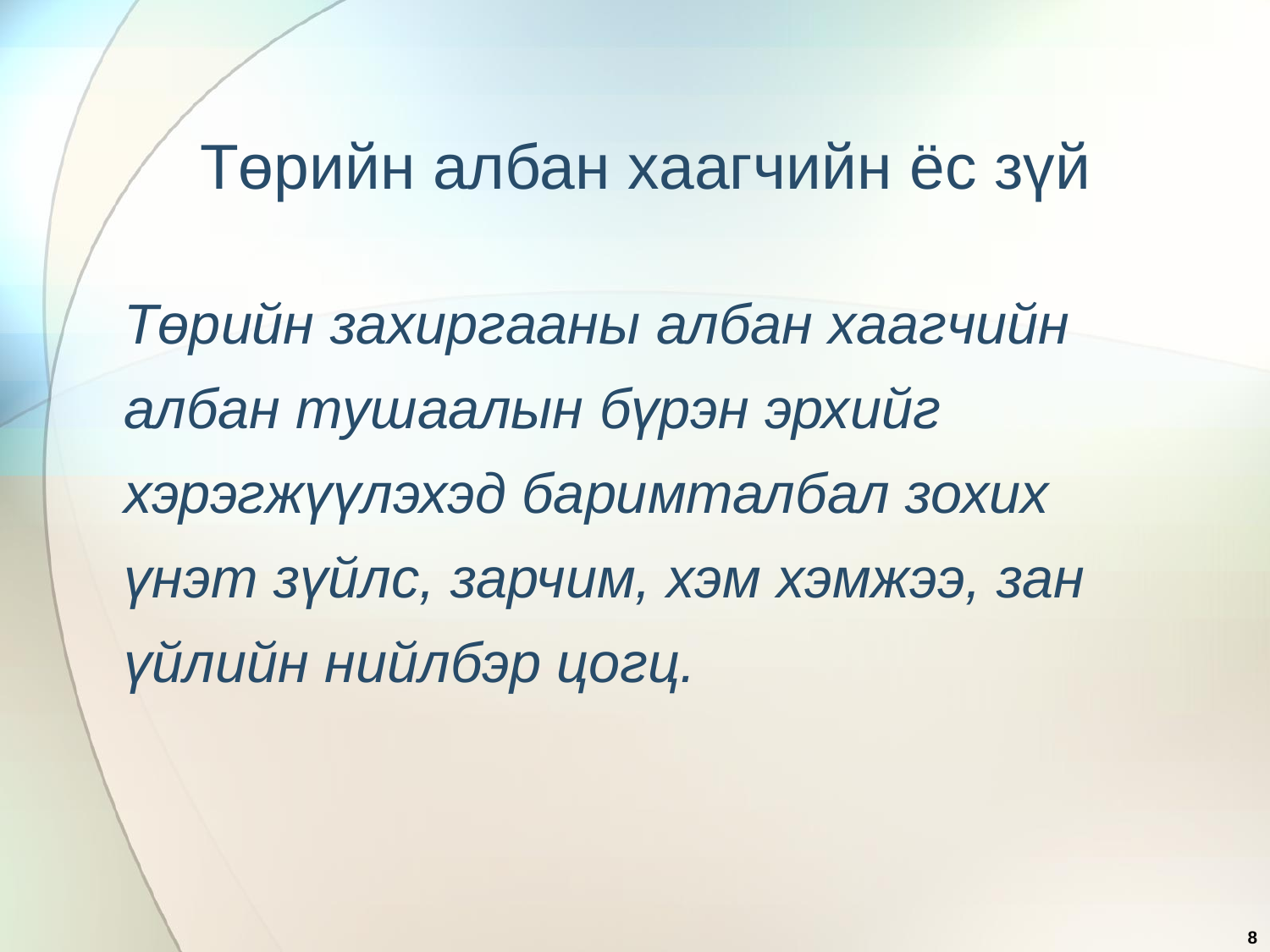

# Төрийн албан хаагчийн ёс зүй
	Төрийн захиргааны албан хаагчийн албан тушаалын бүрэн эрхийг хэрэгжүүлэхэд баримталбал зохих үнэт зүйлс, зарчим, хэм хэмжээ, зан үйлийн нийлбэр цогц.
8